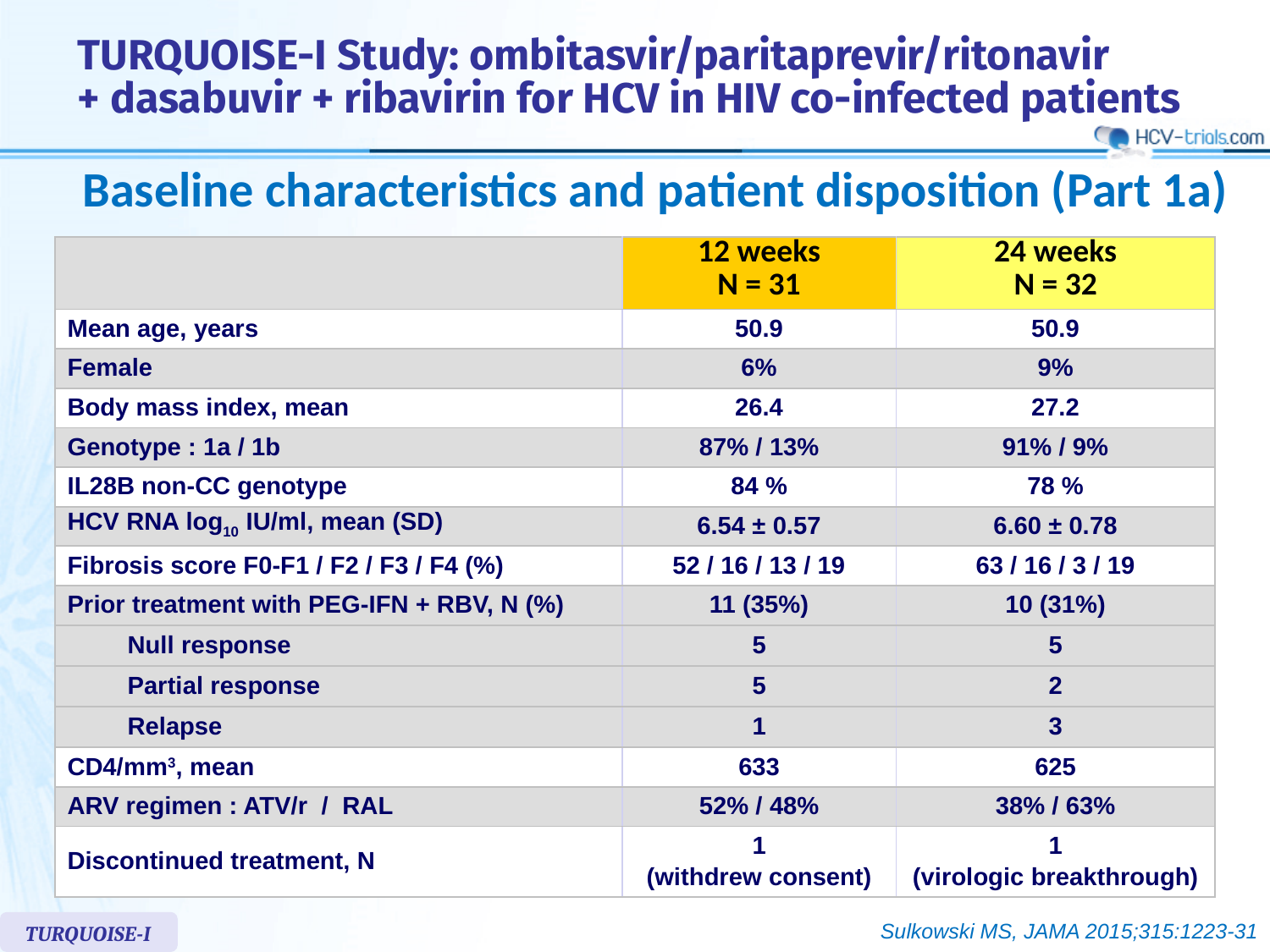

# TURQUOISE-I Study: ombitasvir/paritaprevir/ritonavir + dasabuvir + ribavirin for HCV in HIV co-infected patients
Baseline characteristics and patient disposition (Part 1a)
|  |  | 12 weeks N = 31 | 24 weeks N = 32 |
| --- | --- | --- | --- |
| Mean age, years |  | 50.9 | 50.9 |
| Female |  | 6% | 9% |
| Body mass index, mean |  | 26.4 | 27.2 |
| Genotype : 1a / 1b |  | 87% / 13% | 91% / 9% |
| IL28B non-CC genotype |  | 84 % | 78 % |
| HCV RNA log10 IU/ml, mean (SD) |  | 6.54 ± 0.57 | 6.60 ± 0.78 |
| Fibrosis score F0-F1 / F2 / F3 / F4 (%) |  | 52 / 16 / 13 / 19 | 63 / 16 / 3 / 19 |
| Prior treatment with PEG-IFN + RBV, N (%) |  | 11 (35%) | 10 (31%) |
|  | Null response | 5 | 5 |
|  | Partial response | 5 | 2 |
|  | Relapse | 1 | 3 |
| CD4/mm3, mean |  | 633 | 625 |
| ARV regimen : ATV/r / RAL |  | 52% / 48% | 38% / 63% |
| Discontinued treatment, N |  | 1 (withdrew consent) | 1 (virologic breakthrough) |
Sulkowski MS, JAMA 2015;315:1223-31

TURQUOISE-I